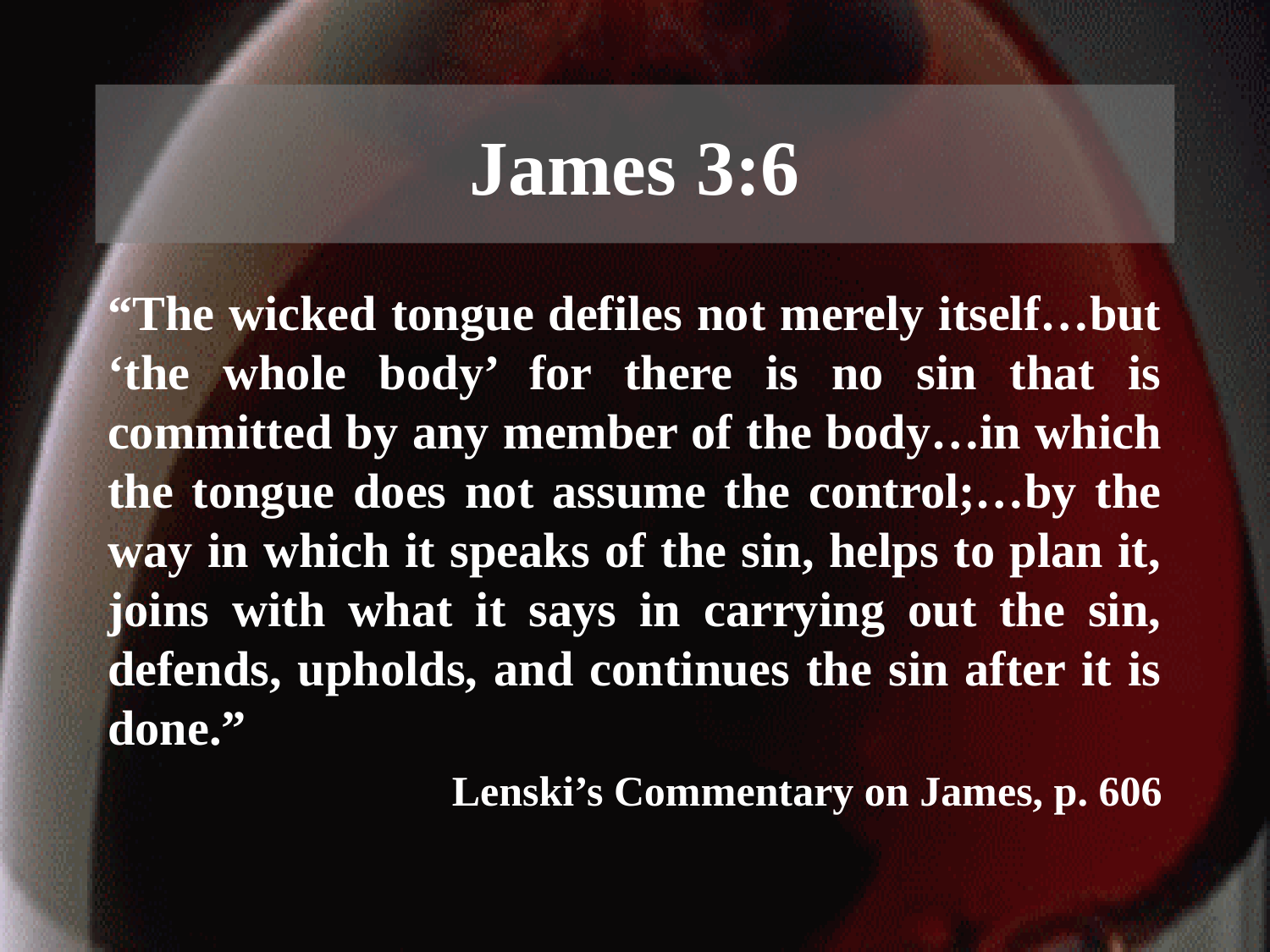

# James 3:6
“The wicked tongue defiles not merely itself…but ‘the whole body’ for there is no sin that is committed by any member of the body…in which the tongue does not assume the control;…by the way in which it speaks of the sin, helps to plan it, joins with what it says in carrying out the sin, defends, upholds, and continues the sin after it is done.”
Lenski’s Commentary on James, p. 606